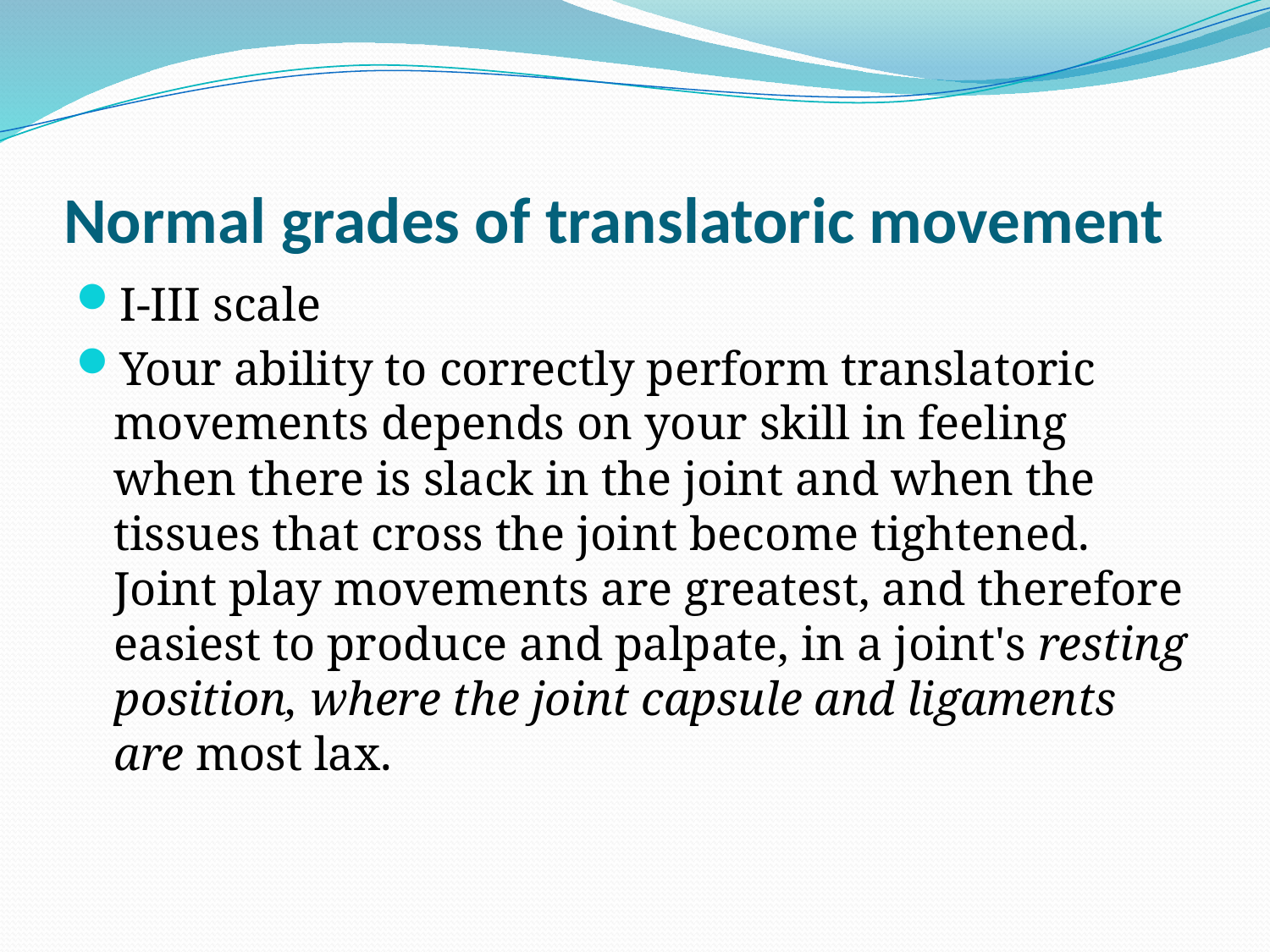

# Normal grades of translatoric movement
I-III scale
Your ability to correctly perform translatoric movements depends on your skill in feeling when there is slack in the joint and when the tissues that cross the joint become tightened. Joint play movements are greatest, and therefore easiest to produce and palpate, in a joint's resting position, where the joint capsule and ligaments are most lax.